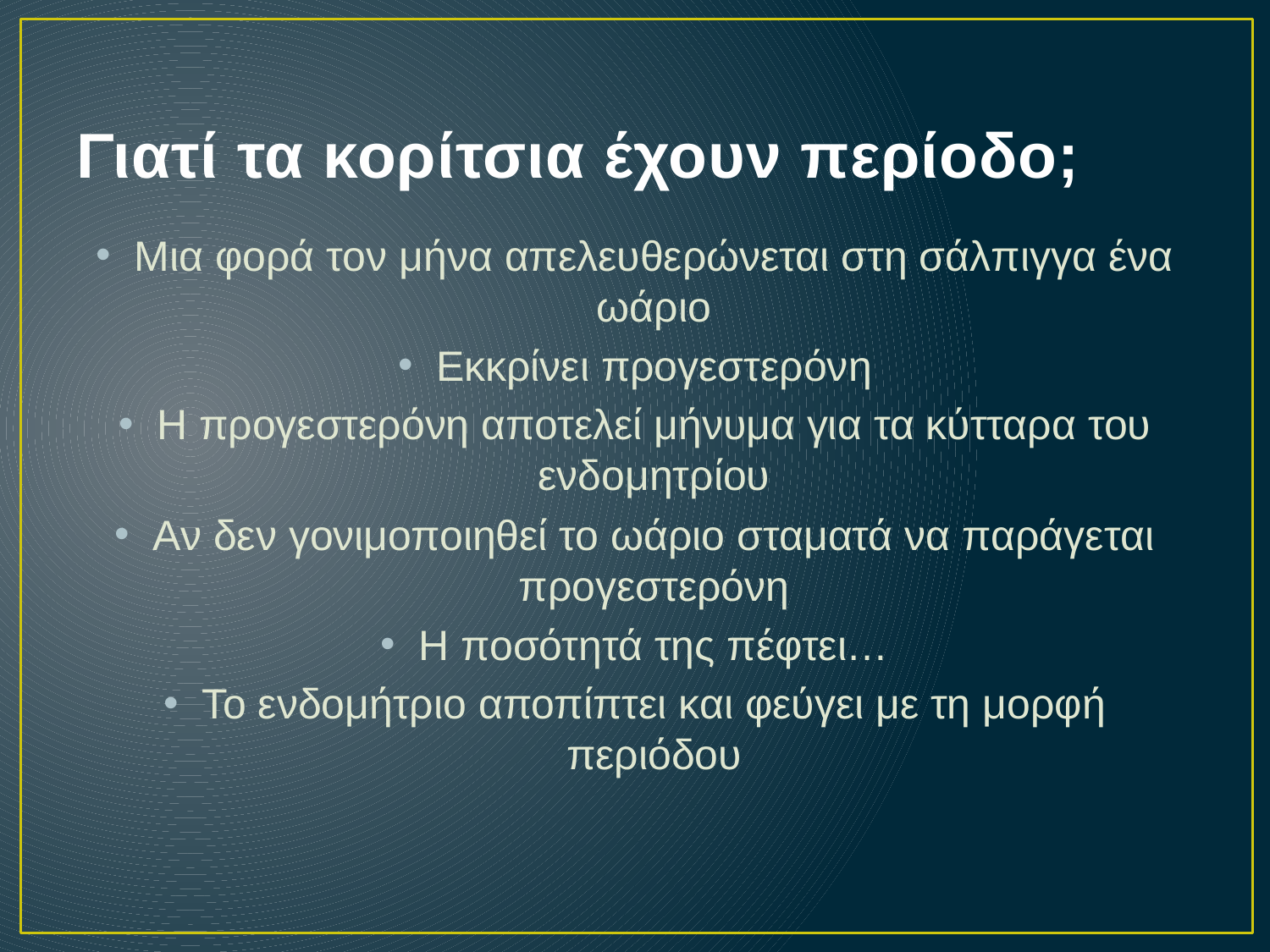

# Γιατί τα κορίτσια έχουν περίοδο;
Μια φορά τον μήνα απελευθερώνεται στη σάλπιγγα ένα ωάριο
Εκκρίνει προγεστερόνη
Η προγεστερόνη αποτελεί μήνυμα για τα κύτταρα του ενδομητρίου
Αν δεν γονιμοποιηθεί το ωάριο σταματά να παράγεται προγεστερόνη
Η ποσότητά της πέφτει…
Το ενδομήτριο αποπίπτει και φεύγει με τη μορφή περιόδου